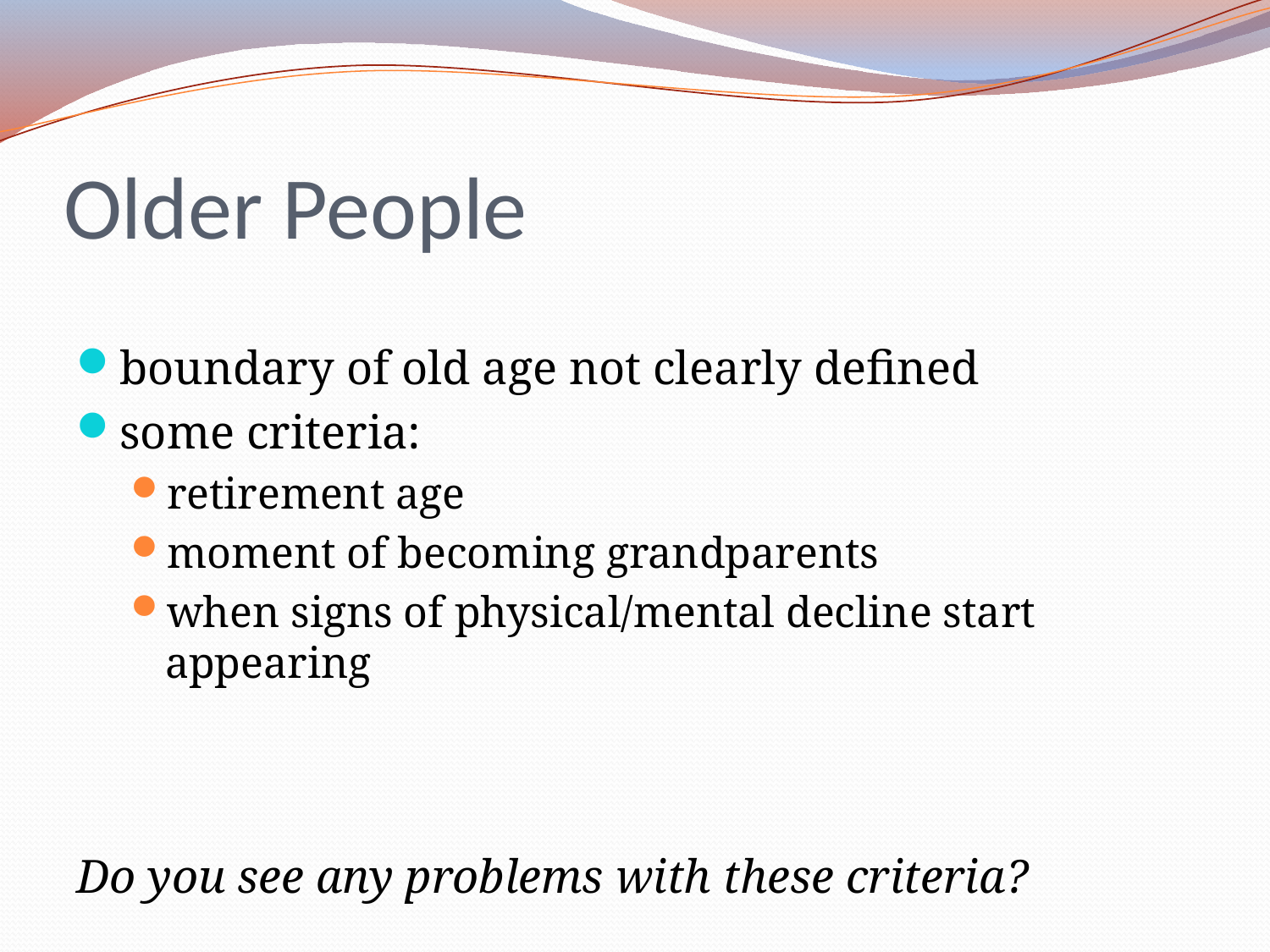

# Older People

boundary of old age not clearly defined
some criteria:
retirement age
moment of becoming grandparents
when signs of physical/mental decline start appearing

Do you see any problems with these criteria?